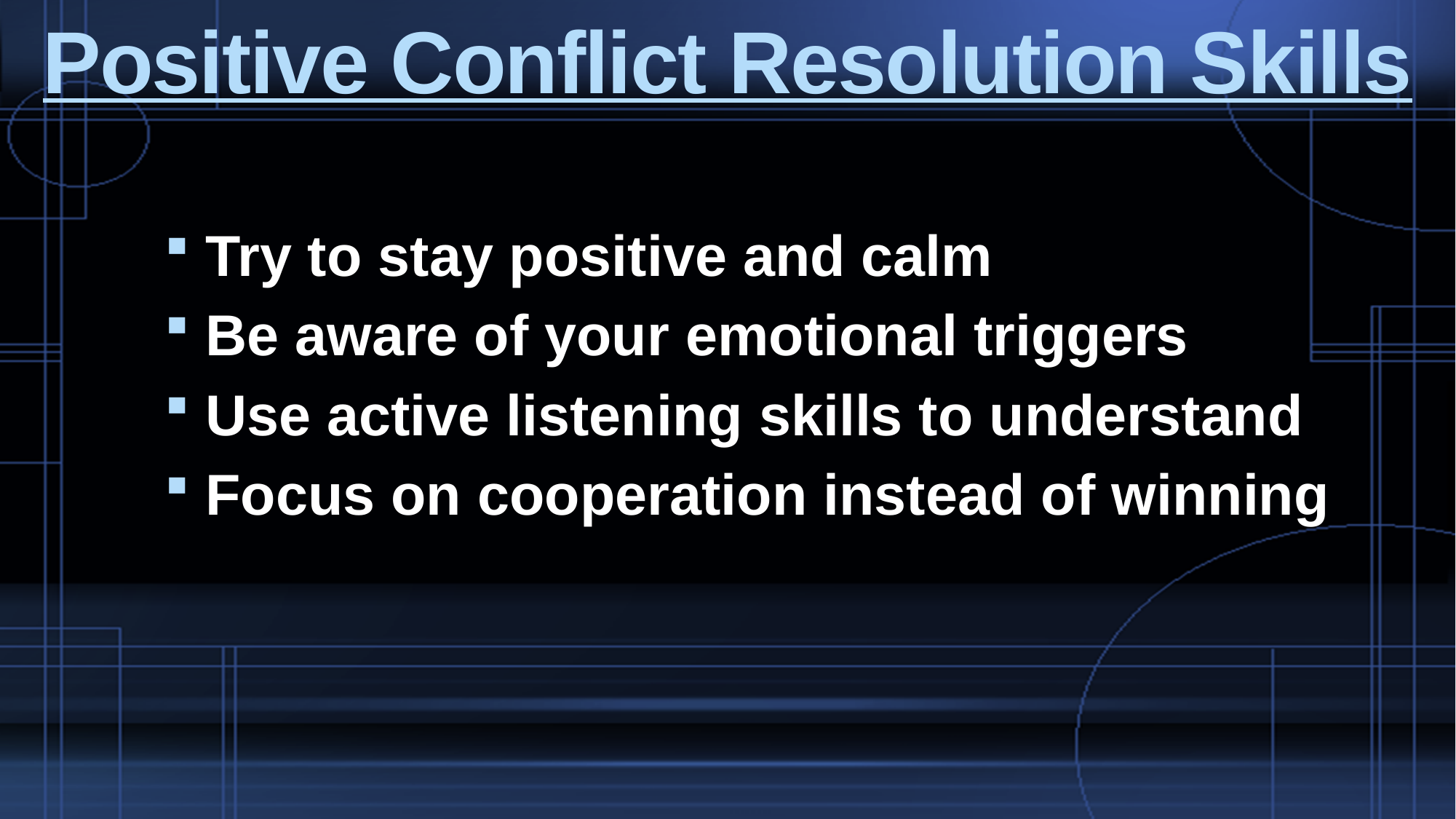

# Positive Conflict Resolution Skills
Try to stay positive and calm
Be aware of your emotional triggers
Use active listening skills to understand
Focus on cooperation instead of winning